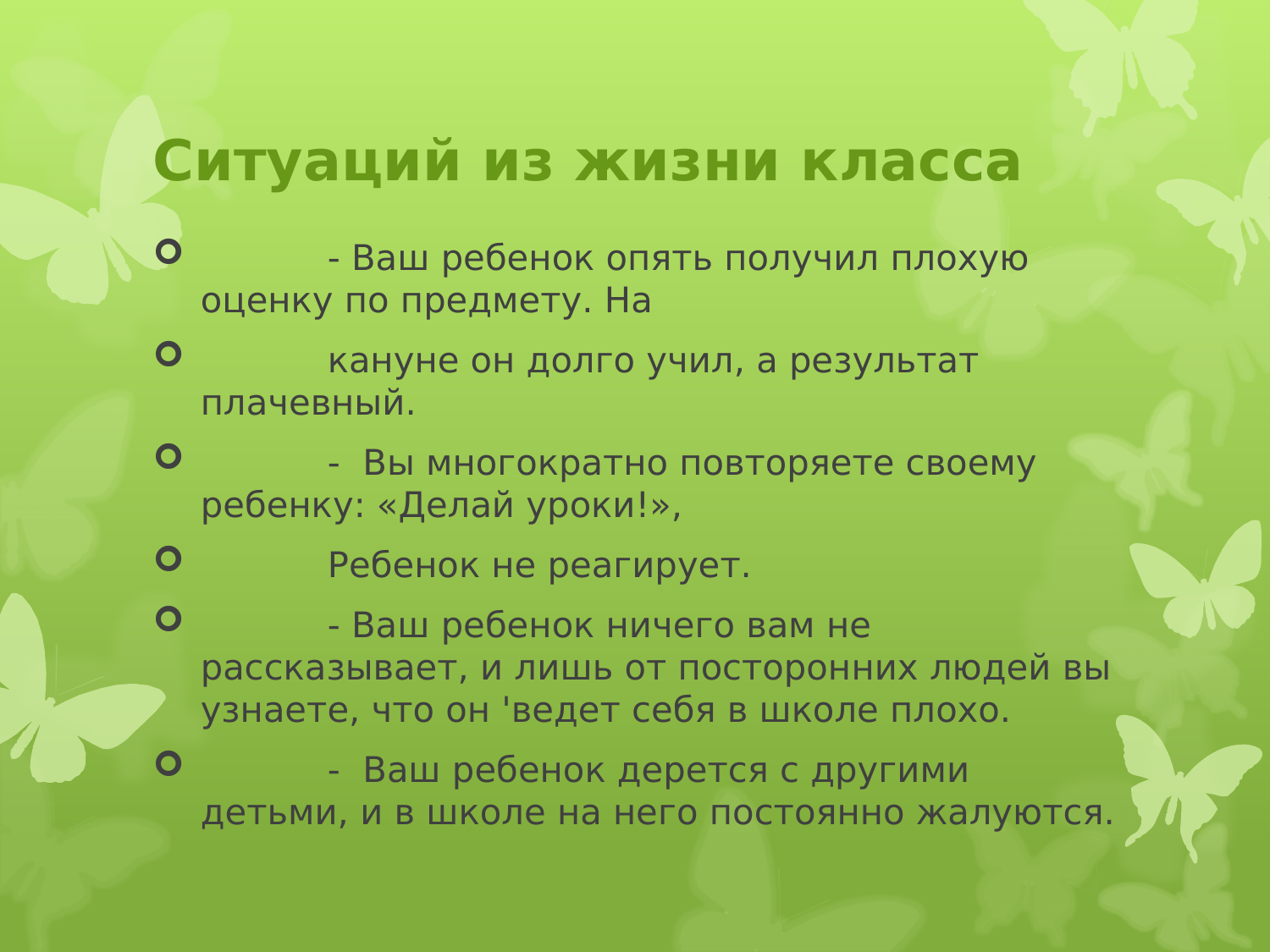

# Ситуаций из жизни класса
	- Ваш ребенок опять получил плохую оценку по предмету. На­
	кануне он долго учил, а результат плачевный.
	-  Вы многократно повторяете своему ребенку: «Делай уроки!»,
	Ребенок не реагирует.
	- Ваш ребенок ничего вам не рассказывает, и лишь от посторон­них людей вы узнаете, что он 'ведет себя в школе плохо.
	-  Ваш ребенок дерется с другими детьми, и в школе на него по­стоянно жалуются.